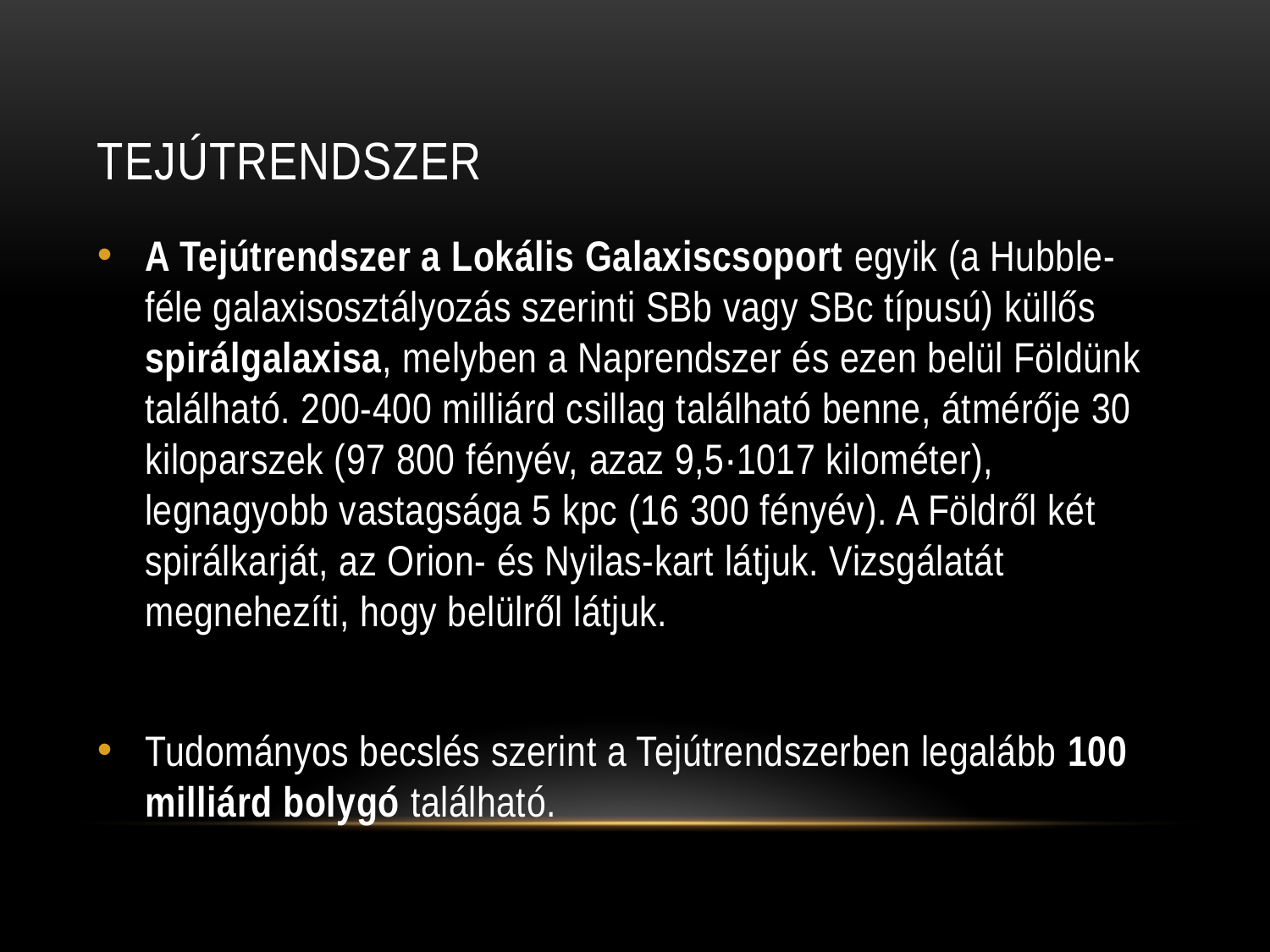

# Tejútrendszer
A Tejútrendszer a Lokális Galaxiscsoport egyik (a Hubble-féle galaxisosztályozás szerinti SBb vagy SBc típusú) küllős spirálgalaxisa, melyben a Naprendszer és ezen belül Földünk található. 200-400 milliárd csillag található benne, átmérője 30 kiloparszek (97 800 fényév, azaz 9,5·1017 kilométer), legnagyobb vastagsága 5 kpc (16 300 fényév). A Földről két spirálkarját, az Orion- és Nyilas-kart látjuk. Vizsgálatát megnehezíti, hogy belülről látjuk.

Tudományos becslés szerint a Tejútrendszerben legalább 100 milliárd bolygó található.